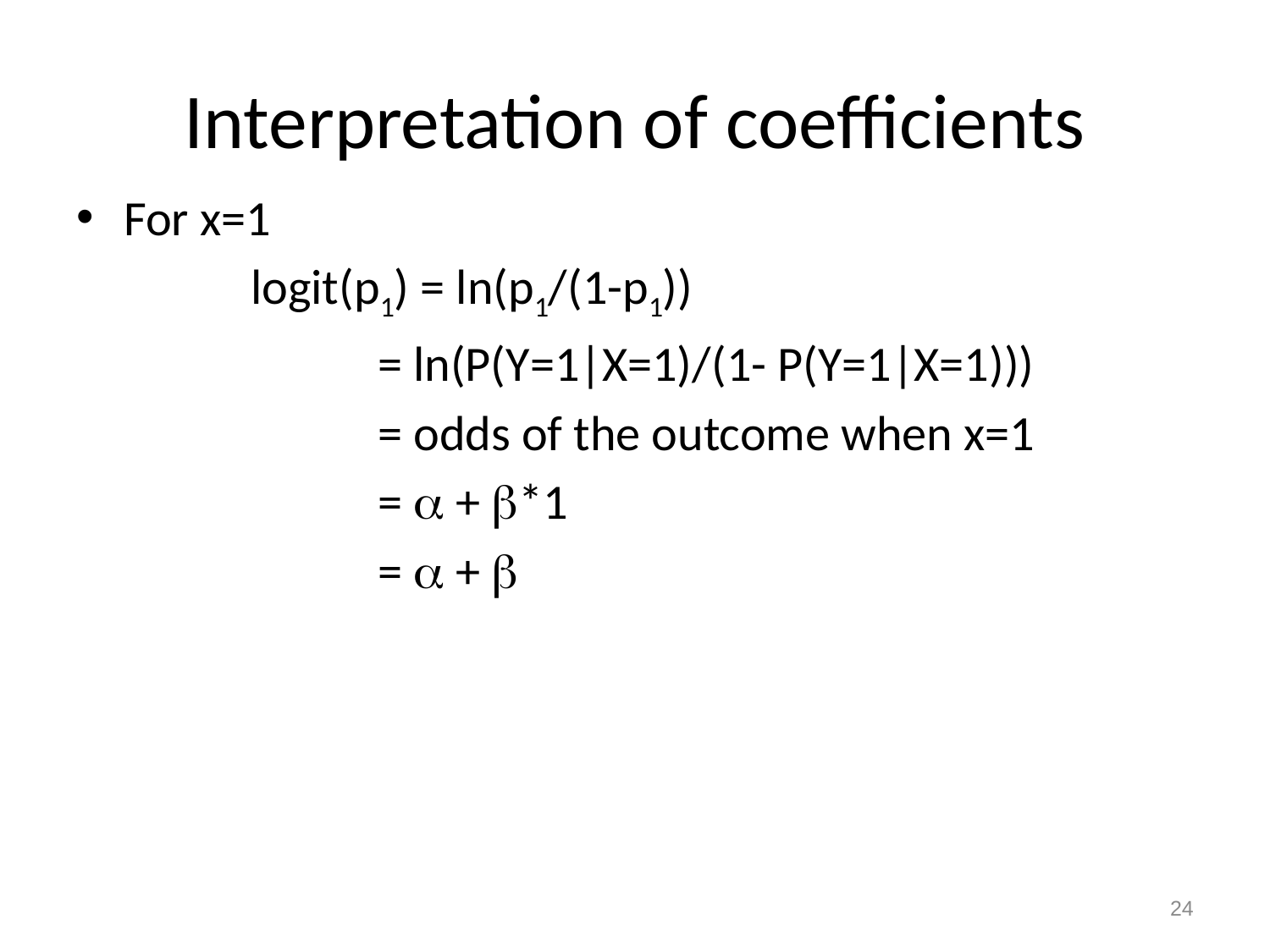

# Interpretation of coefficients
For x=1
	 	logit(p1) = ln(p1/(1-p1))
			= ln(P(Y=1|X=1)/(1- P(Y=1|X=1)))
			= odds of the outcome when x=1
			= α + β*1
			= α + β
24